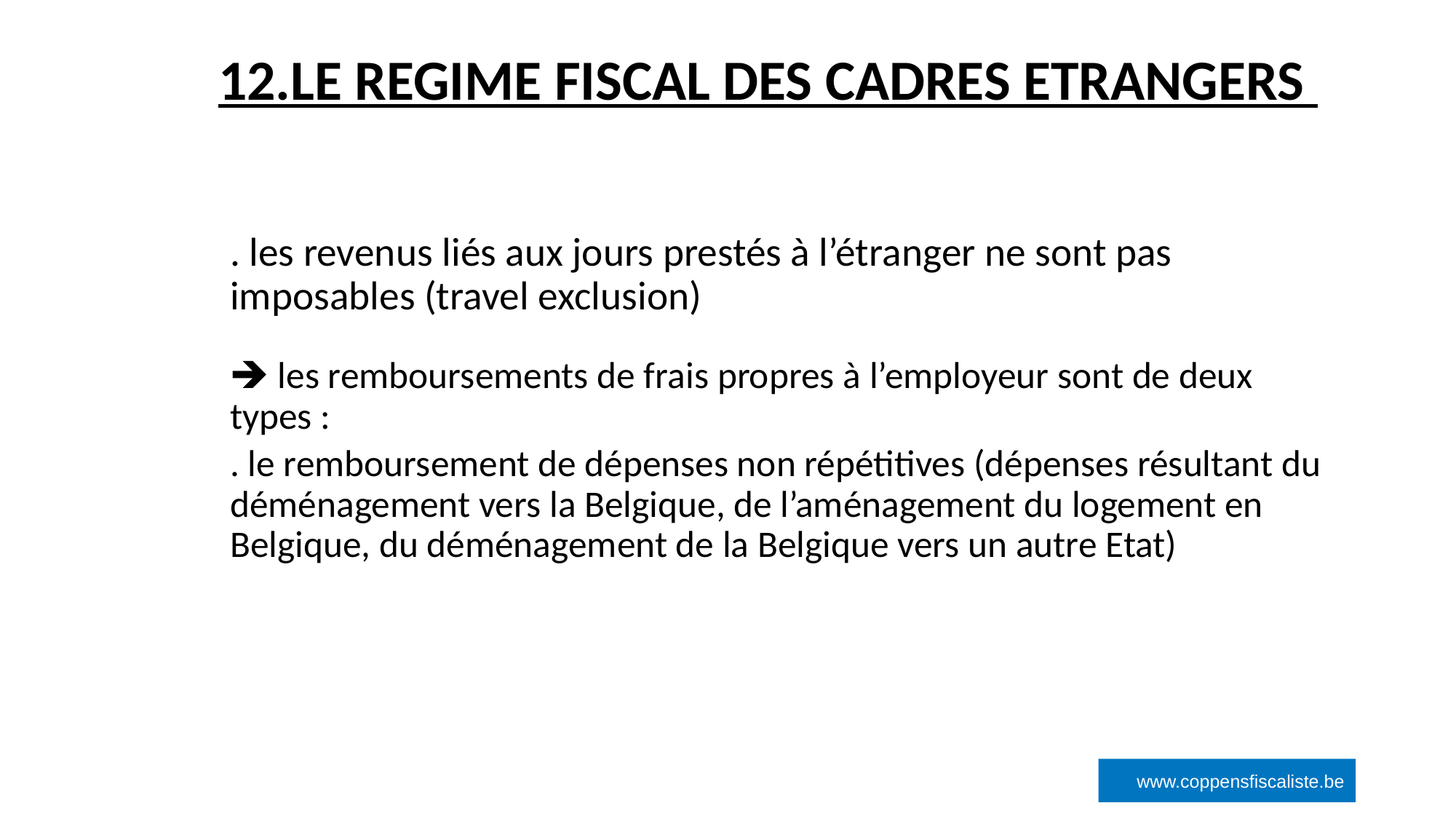

# 12.LE REGIME FISCAL DES CADRES ETRANGERS
86

. les revenus liés aux jours prestés à l’étranger ne sont pas imposables (travel exclusion)

🡺 les remboursements de frais propres à l’employeur sont de deux types :
. le remboursement de dépenses non répétitives (dépenses résultant du déménagement vers la Belgique, de l’aménagement du logement en Belgique, du déménagement de la Belgique vers un autre Etat)

www.coppensfiscaliste.be